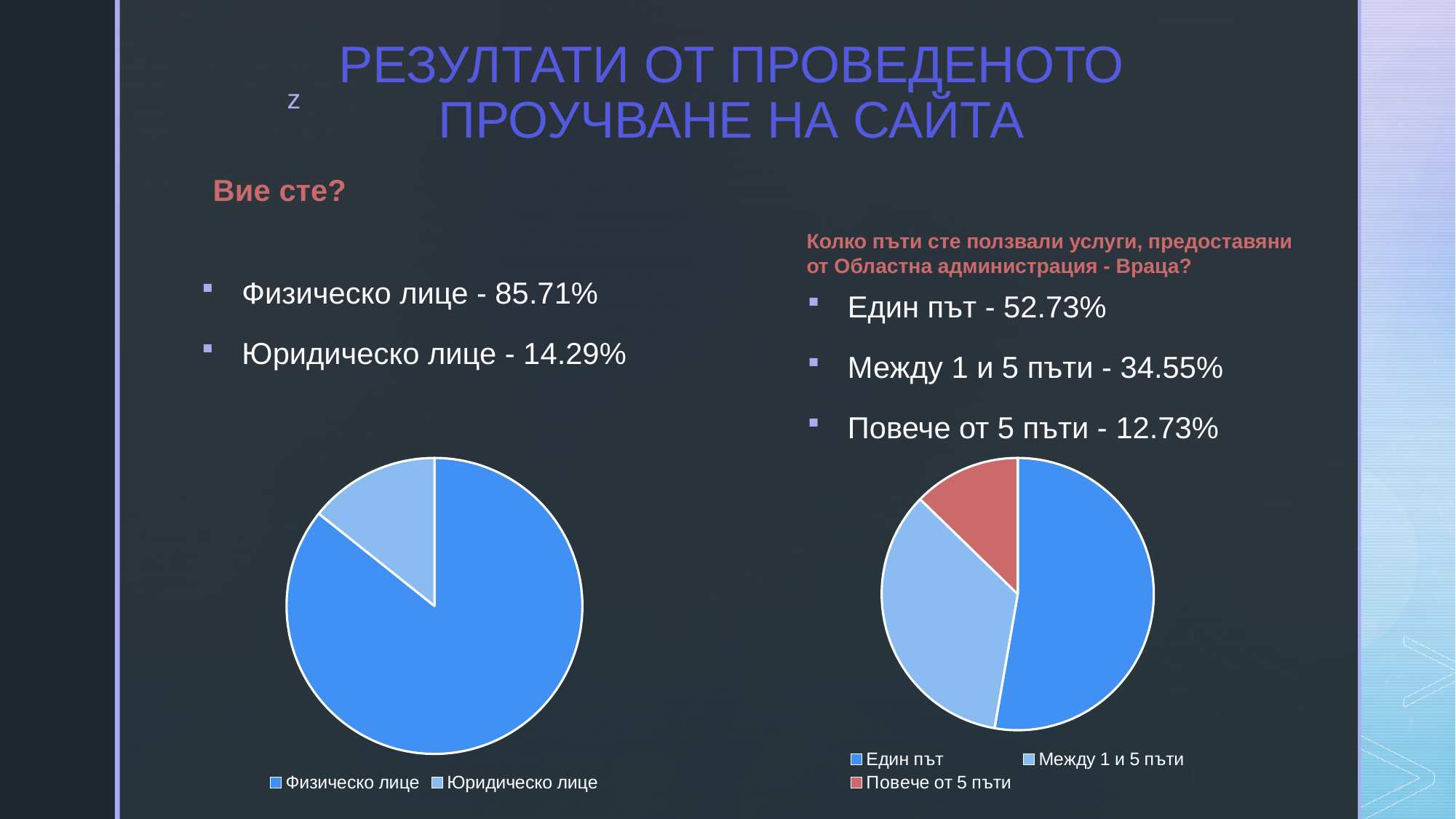

# РЕЗУЛТАТИ ОТ ПРОВЕДЕНОТО ПРОУЧВАНЕ НА САЙТА
Вие сте?

Физическо лице - 85.71%
Юридическо лице - 14.29%

Колко пъти сте ползвали услуги, предоставяни от Областна администрация - Враца?

Един път - 52.73%
Между 1 и 5 пъти - 34.55%
Повече от 5 пъти - 12.73%

### Chart

| Category | Продажби |
|---|---|
| Физическо лице | 85.71 |
| Юридическо лице | 14.29 |

### Chart

| Category | Продажби |
|---|---|
| Един път | 52.73 |
| Между 1 и 5 пъти | 34.55 |
| Повече от 5 пъти | 12.73 |